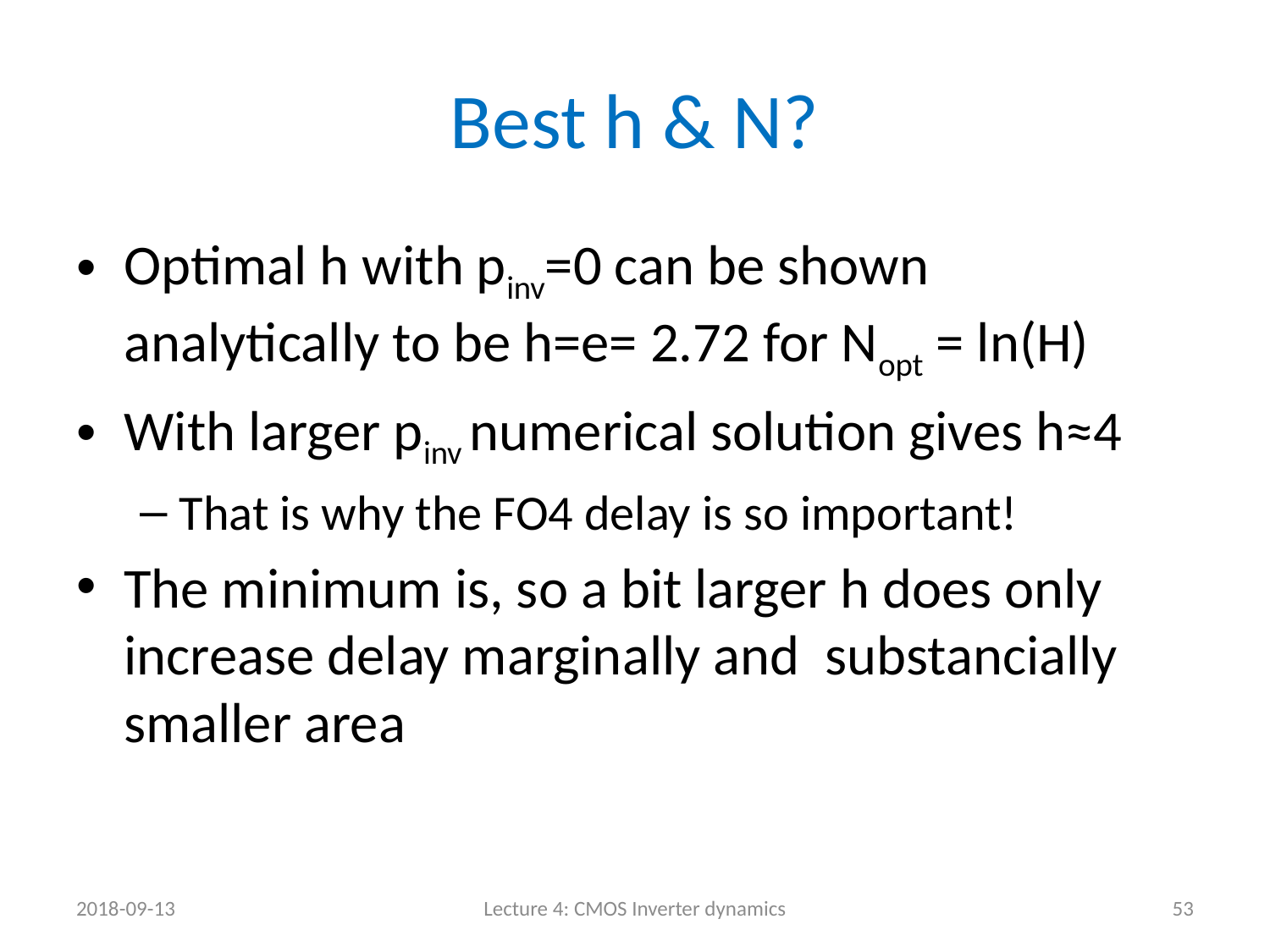

# Best h & N?
Optimal h with pinv=0 can be shown analytically to be h=e= 2.72 for Nopt = ln(H)
With larger pinv numerical solution gives h≈4
That is why the FO4 delay is so important!
The minimum is, so a bit larger h does only increase delay marginally and  substancially smaller area
2018-09-13
Lecture 4: CMOS Inverter dynamics
53